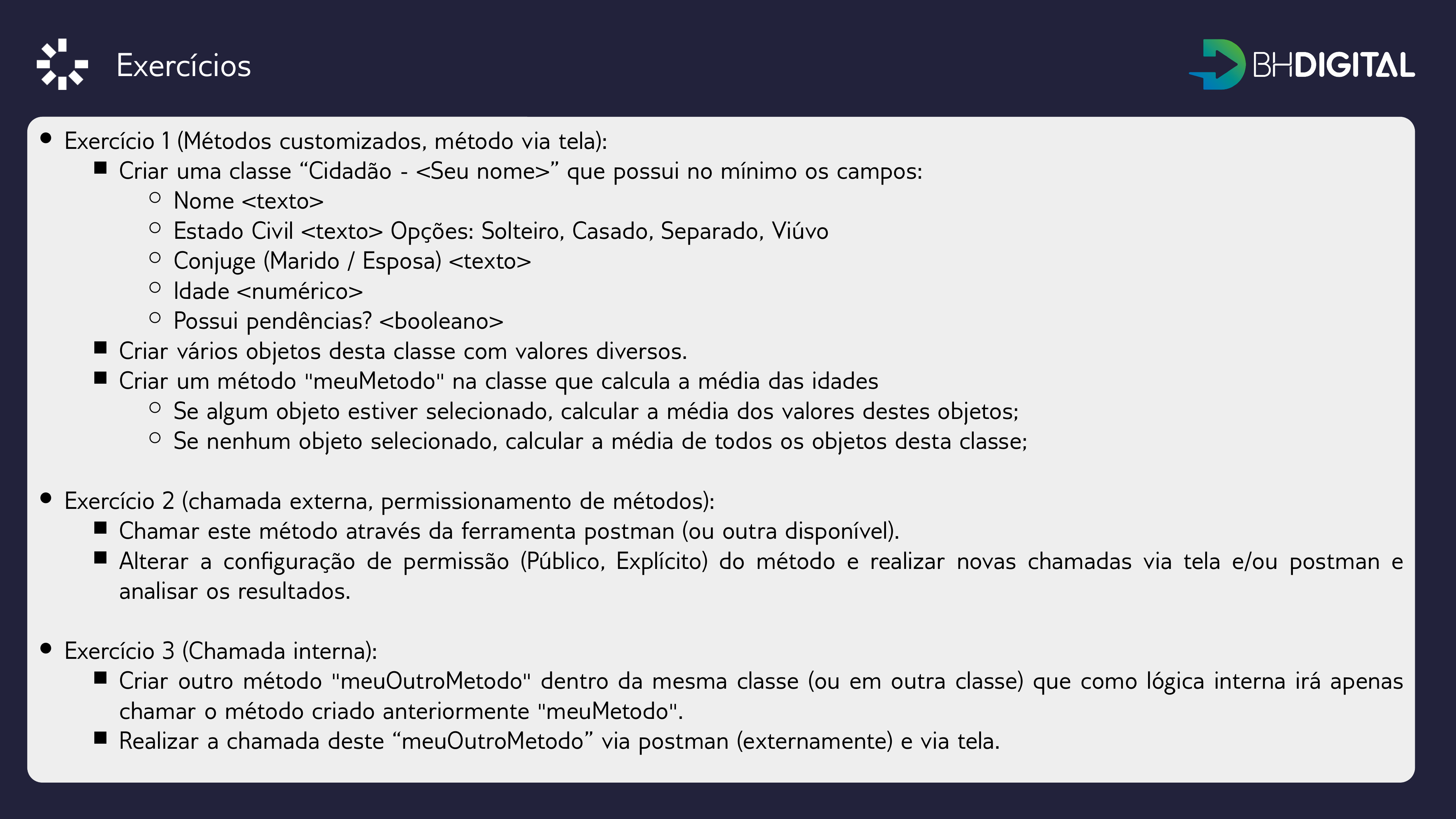

Exercícios
Exercício 1 (Métodos customizados, método via tela):
Criar uma classe “Cidadão - <Seu nome>” que possui no mínimo os campos:
Nome <texto>
Estado Civil <texto> Opções: Solteiro, Casado, Separado, Viúvo
Conjuge (Marido / Esposa) <texto>
Idade <numérico>
Possui pendências? <booleano>
Criar vários objetos desta classe com valores diversos.
Criar um método "meuMetodo" na classe que calcula a média das idades
Se algum objeto estiver selecionado, calcular a média dos valores destes objetos;
Se nenhum objeto selecionado, calcular a média de todos os objetos desta classe;

Exercício 2 (chamada externa, permissionamento de métodos):
Chamar este método através da ferramenta postman (ou outra disponível).
Alterar a configuração de permissão (Público, Explícito) do método e realizar novas chamadas via tela e/ou postman e analisar os resultados.

Exercício 3 (Chamada interna):
Criar outro método "meuOutroMetodo" dentro da mesma classe (ou em outra classe) que como lógica interna irá apenas chamar o método criado anteriormente "meuMetodo".
Realizar a chamada deste “meuOutroMetodo” via postman (externamente) e via tela.